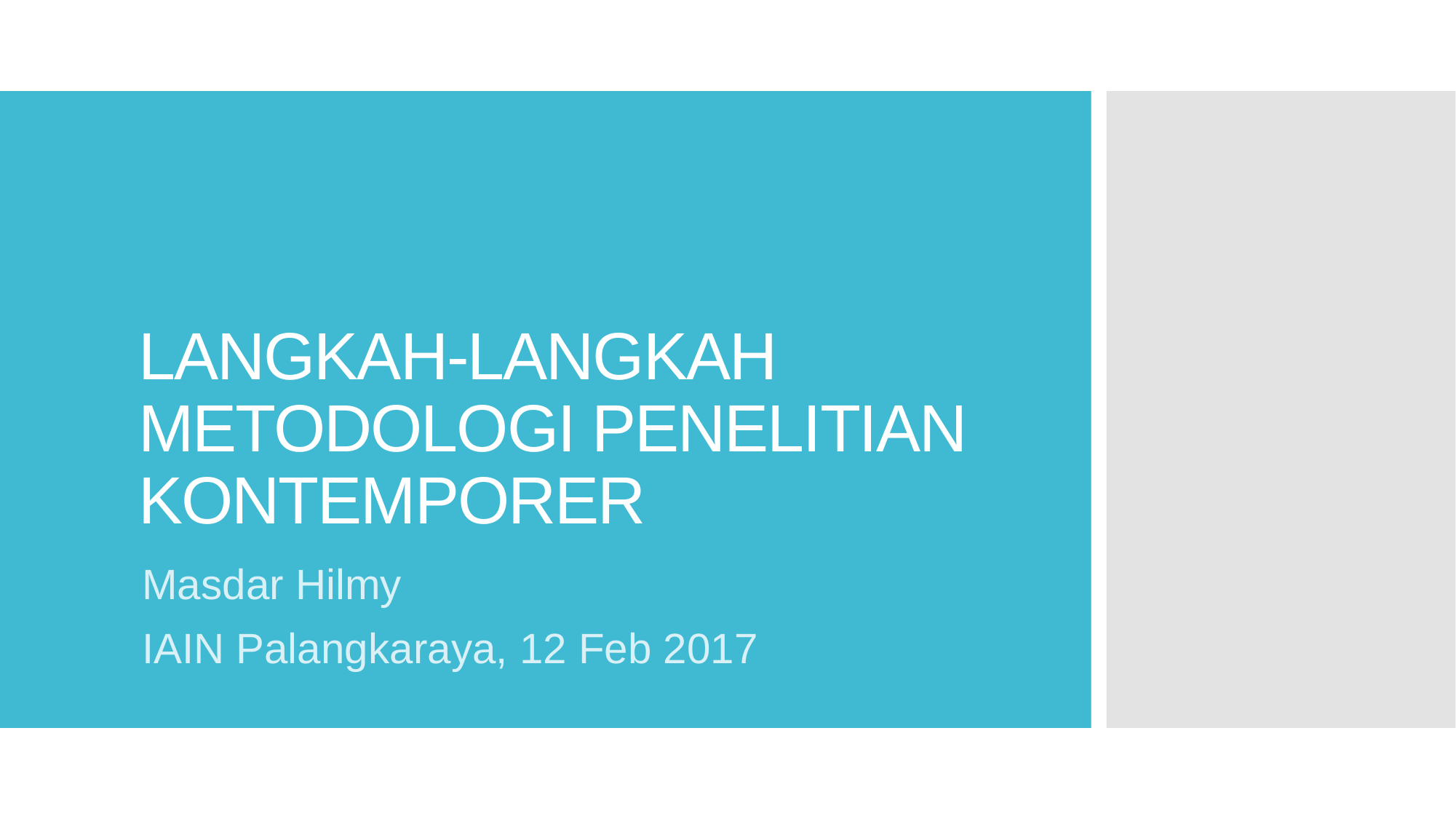

# LANGKAH-LANGKAH METODOLOGI PENELITIAN KONTEMPORER
Masdar Hilmy
IAIN Palangkaraya, 12 Feb 2017